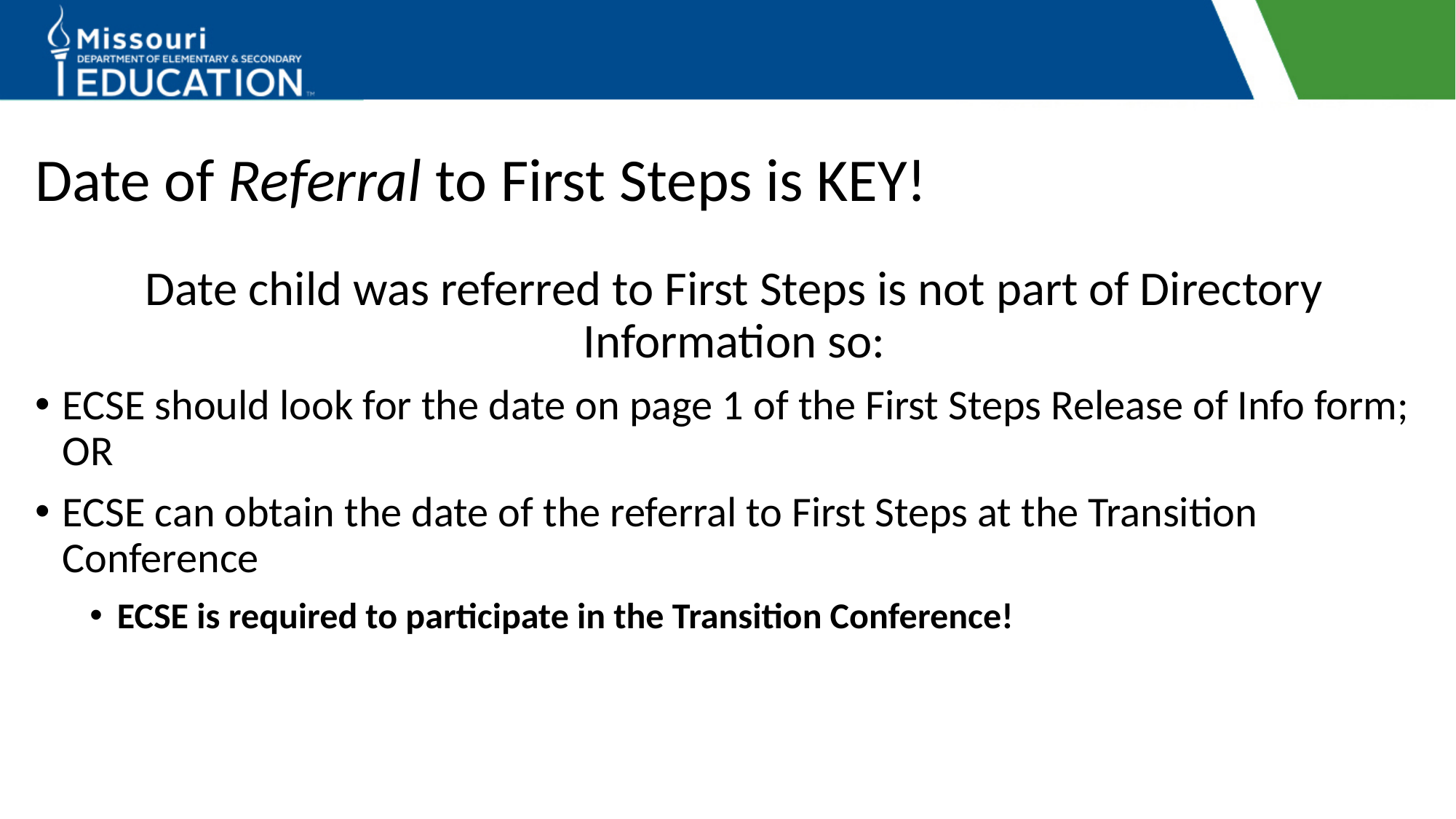

# Date of Referral to First Steps is KEY!
Date child was referred to First Steps is not part of Directory Information so:
ECSE should look for the date on page 1 of the First Steps Release of Info form; OR
ECSE can obtain the date of the referral to First Steps at the Transition Conference
ECSE is required to participate in the Transition Conference!